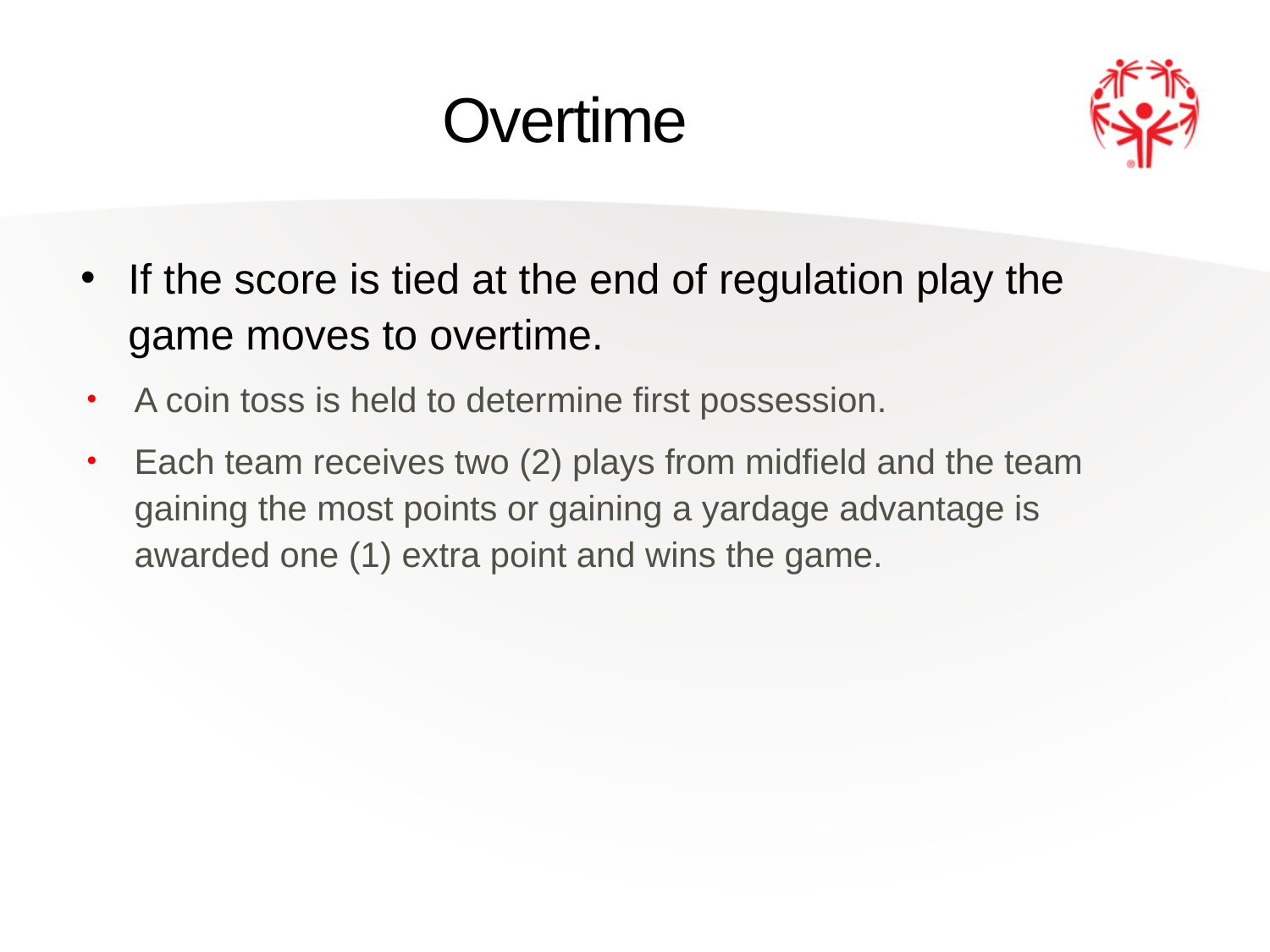

# Overtime
If the score is tied at the end of regulation play the game moves to overtime.
A coin toss is held to determine first possession.
Each team receives two (2) plays from midfield and the team gaining the most points or gaining a yardage advantage is awarded one (1) extra point and wins the game.